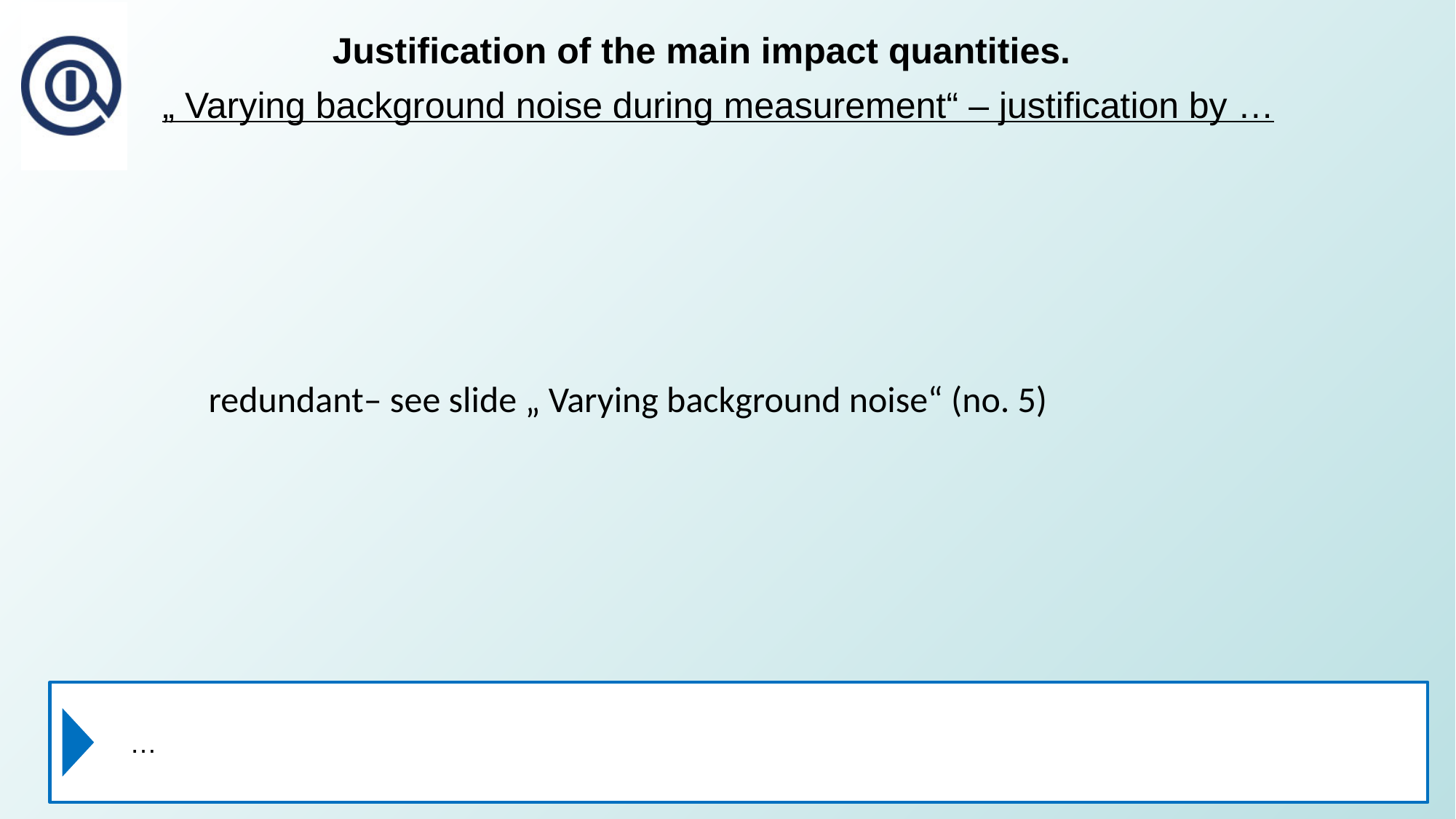

Justification of the main impact quantities.
„ Varying background noise during measurement“ – justification by …
redundant– see slide „ Varying background noise“ (no. 5)

…